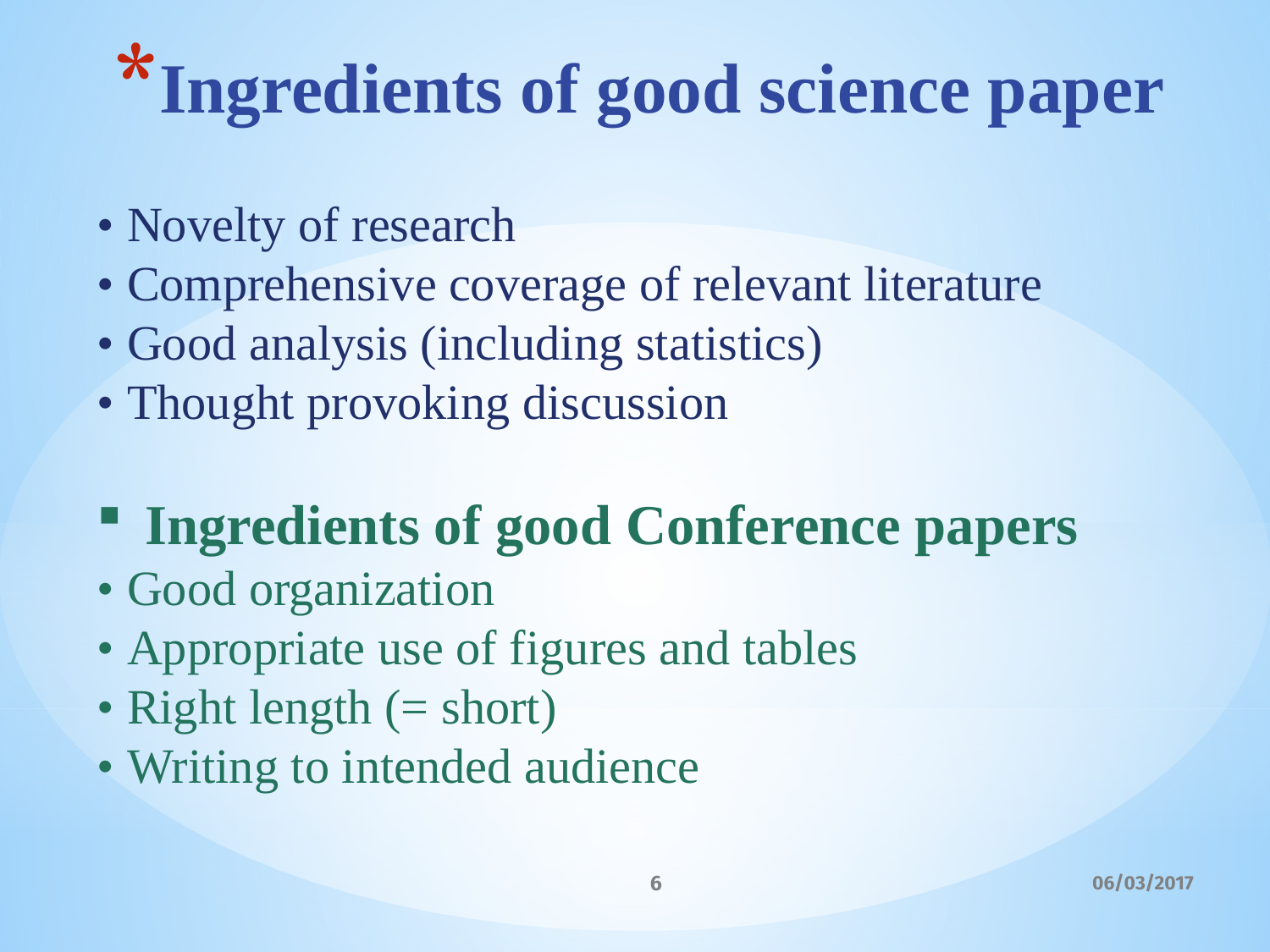

# Ingredients of good science paper
• Novelty of research
• Comprehensive coverage of relevant literature
• Good analysis (including statistics)
• Thought provoking discussion

Ingredients of good Conference papers
• Good organization
• Appropriate use of figures and tables
• Right length (= short)
• Writing to intended audience
6
06/03/2017